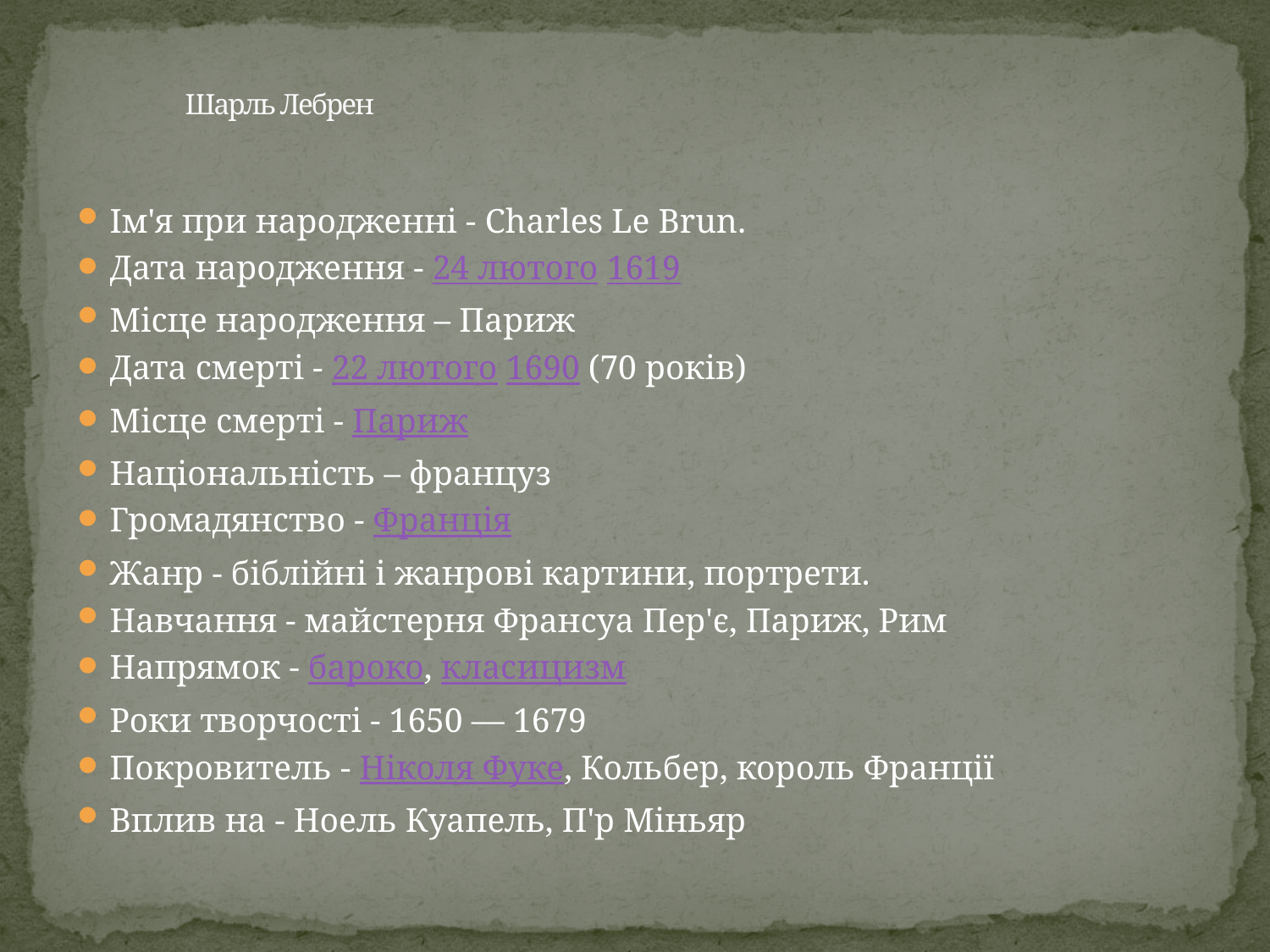

# Шарль Лебрен

Ім'я при народженні - Charles Le Brun.
Дата народження - 24 лютого 1619
Місце народження – Париж
Дата смерті - 22 лютого 1690 (70 років)
Місце смерті - Париж
Національність – француз
Громадянство - Франція
Жанр - біблійні і жанрові картини, портрети.
Навчання - майстерня Франсуа Пер'є, Париж, Рим
Напрямок - бароко, класицизм
Роки творчості - 1650 — 1679
Покровитель - Ніколя Фуке, Кольбер, король Франції
Вплив на - Ноель Куапель, П'р Міньяр